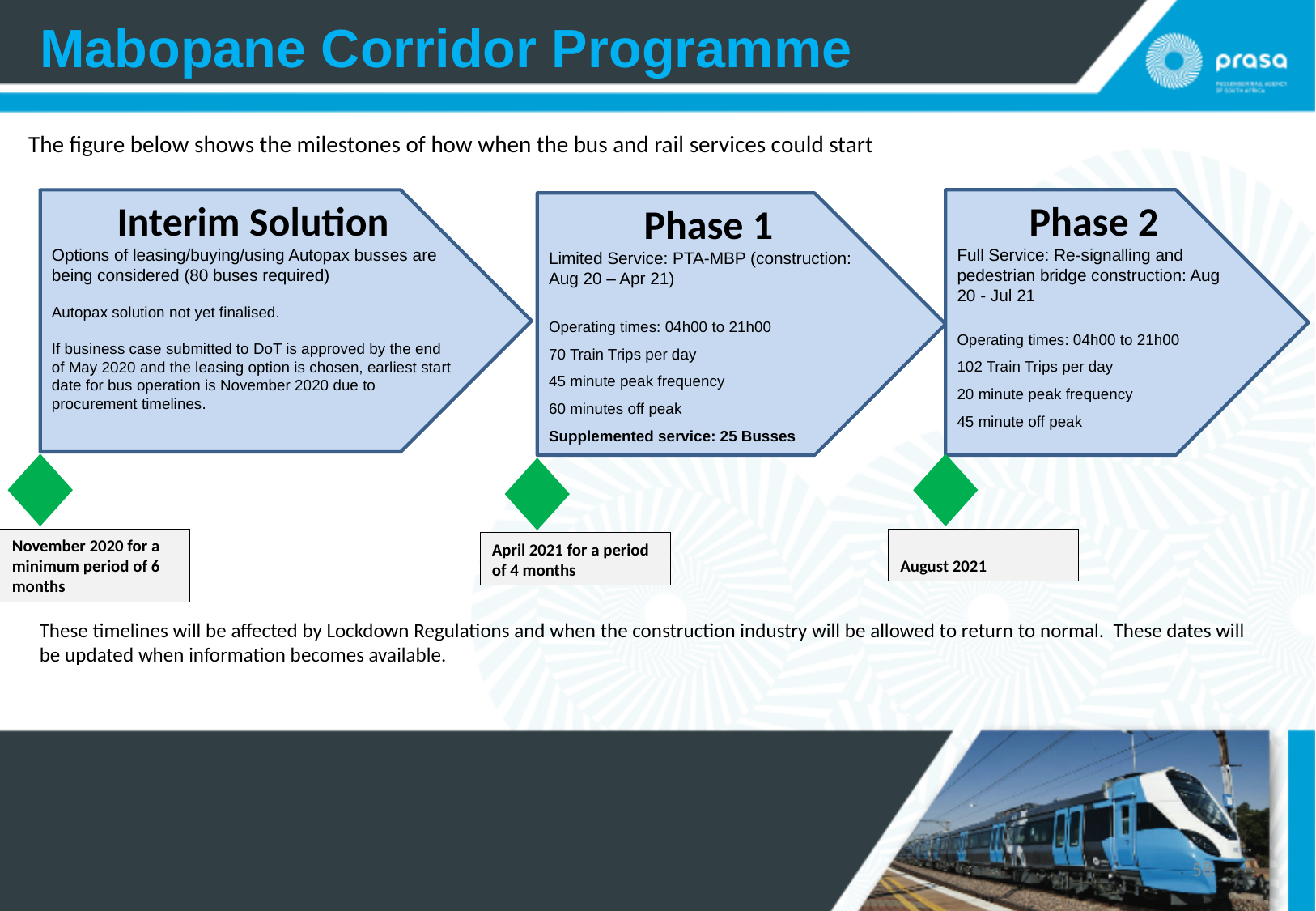

# Mabopane Corridor Programme
The figure below shows the milestones of how when the bus and rail services could start
Interim Solution
Options of leasing/buying/using Autopax busses are being considered (80 buses required)

Autopax solution not yet finalised.

If business case submitted to DoT is approved by the end of May 2020 and the leasing option is chosen, earliest start date for bus operation is November 2020 due to procurement timelines.

Phase 2
Full Service: Re-signalling and pedestrian bridge construction: Aug 20 - Jul 21

Operating times: 04h00 to 21h00
102 Train Trips per day
20 minute peak frequency
45 minute off peak
Phase 1
Limited Service: PTA-MBP (construction: Aug 20 – Apr 21)

Operating times: 04h00 to 21h00
70 Train Trips per day
45 minute peak frequency
60 minutes off peak
Supplemented service: 25 Busses

November 2020 for a minimum period of 6 months

August 2021
April 2021 for a period of 4 months
These timelines will be affected by Lockdown Regulations and when the construction industry will be allowed to return to normal.  These dates will be updated when information becomes available.
58